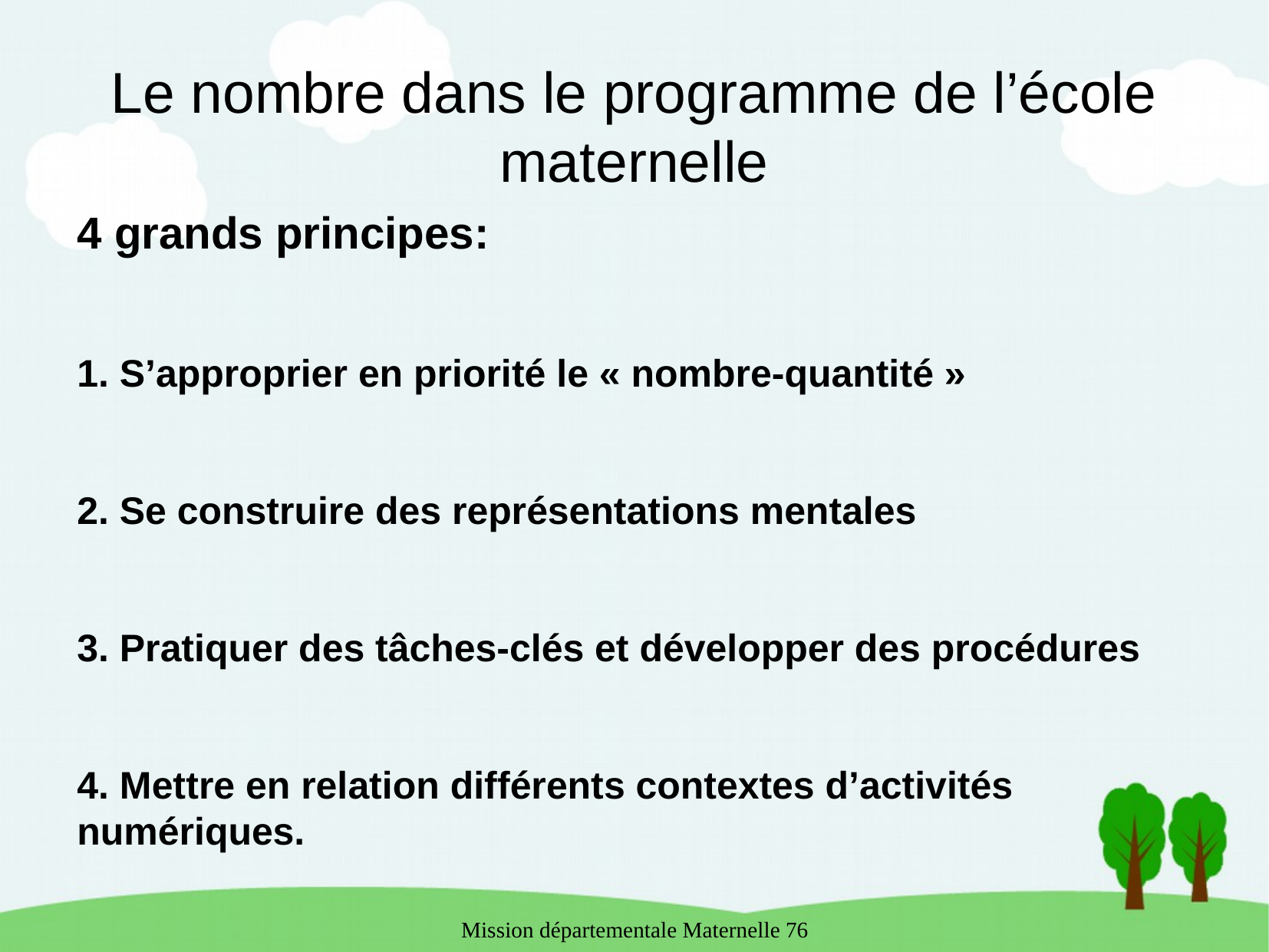

Le nombre dans le programme de l’école maternelle
4 grands principes:

1. S’approprier en priorité le « nombre-quantité »

2. Se construire des représentations mentales

3. Pratiquer des tâches-clés et développer des procédures

4. Mettre en relation différents contextes d’activités numériques.

Mission départementale Maternelle 76